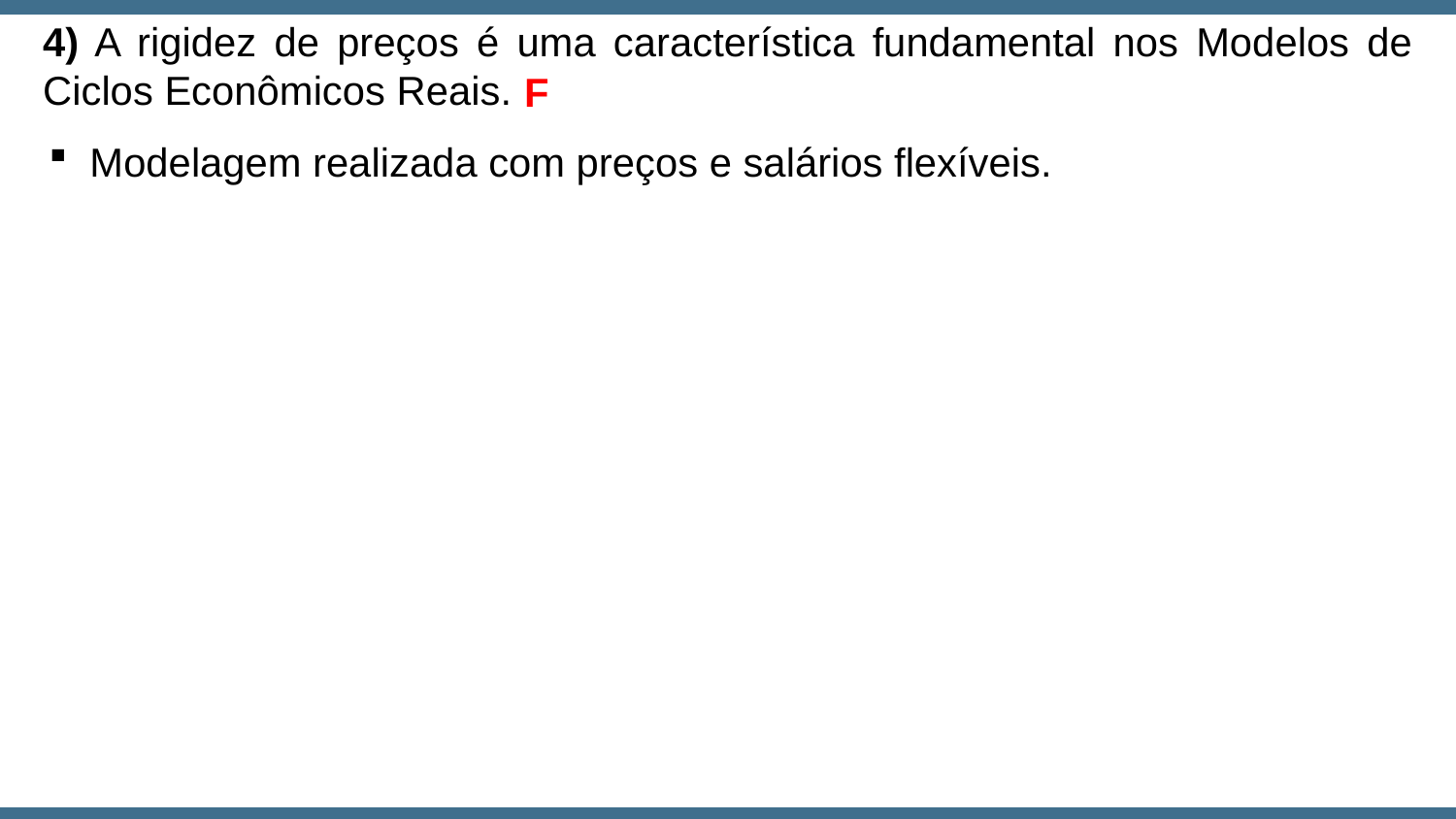

4) A rigidez de preços é uma característica fundamental nos Modelos de Ciclos Econômicos Reais.

F
Modelagem realizada com preços e salários flexíveis.